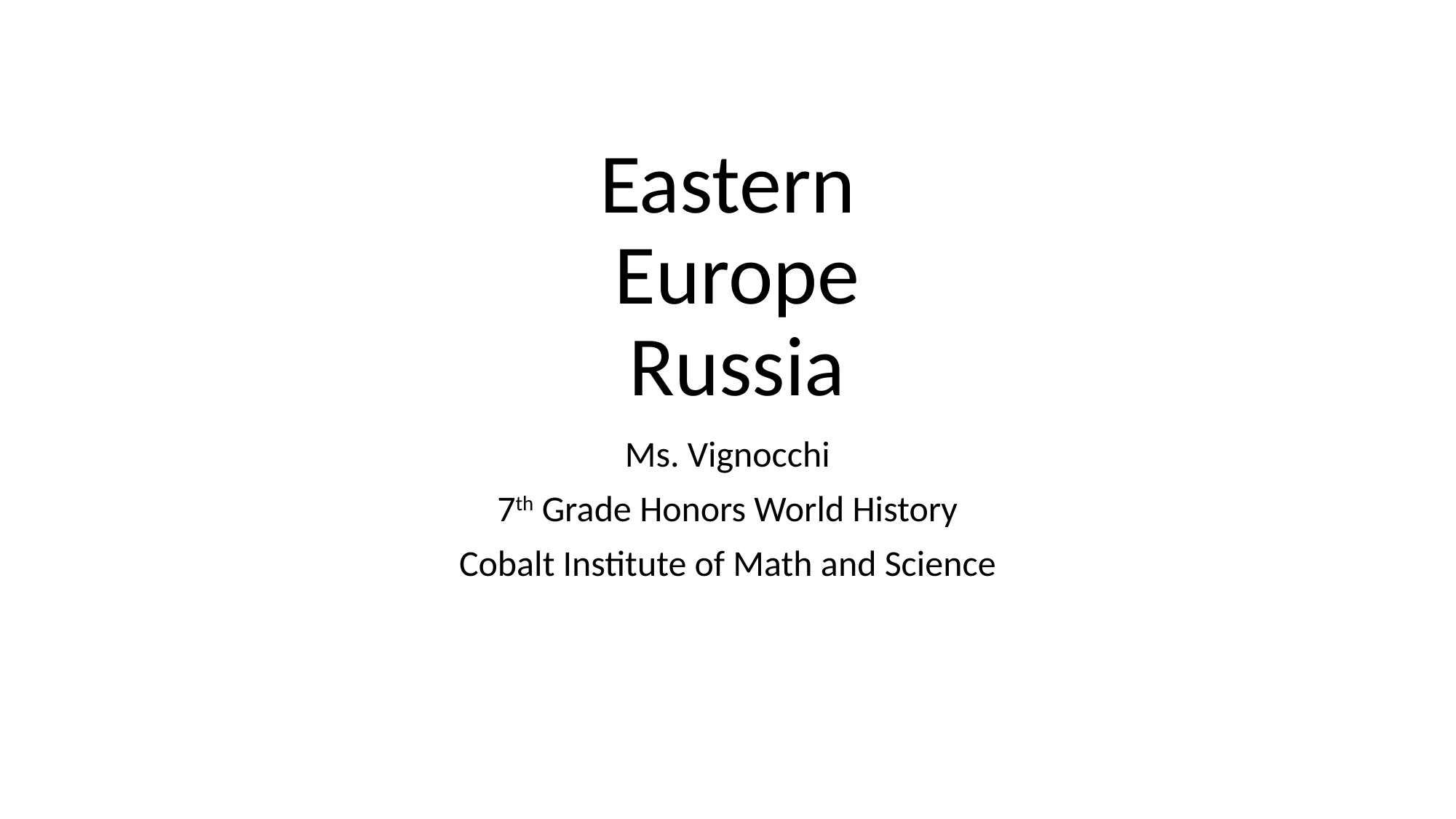

# Eastern Europe Russia
Ms. Vignocchi
7th Grade Honors World History
Cobalt Institute of Math and Science